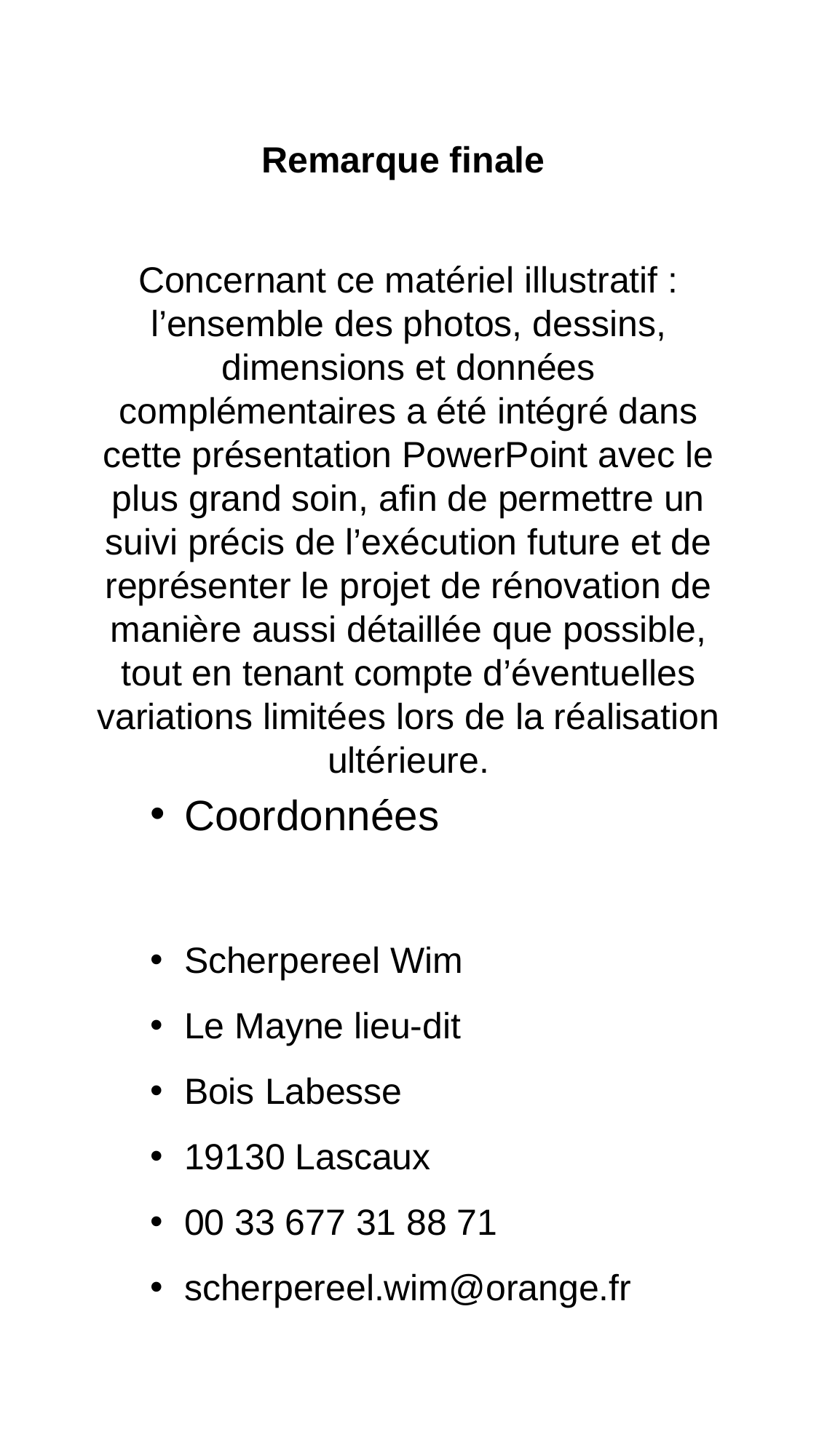

Remarque finale

Concernant ce matériel illustratif : l’ensemble des photos, dessins, dimensions et données complémentaires a été intégré dans cette présentation PowerPoint avec le plus grand soin, afin de permettre un suivi précis de l’exécution future et de représenter le projet de rénovation de manière aussi détaillée que possible, tout en tenant compte d’éventuelles variations limitées lors de la réalisation ultérieure.
Coordonnées

Scherpereel Wim
Le Mayne lieu-dit
Bois Labesse
19130 Lascaux
00 33 677 31 88 71
scherpereel.wim@orange.fr